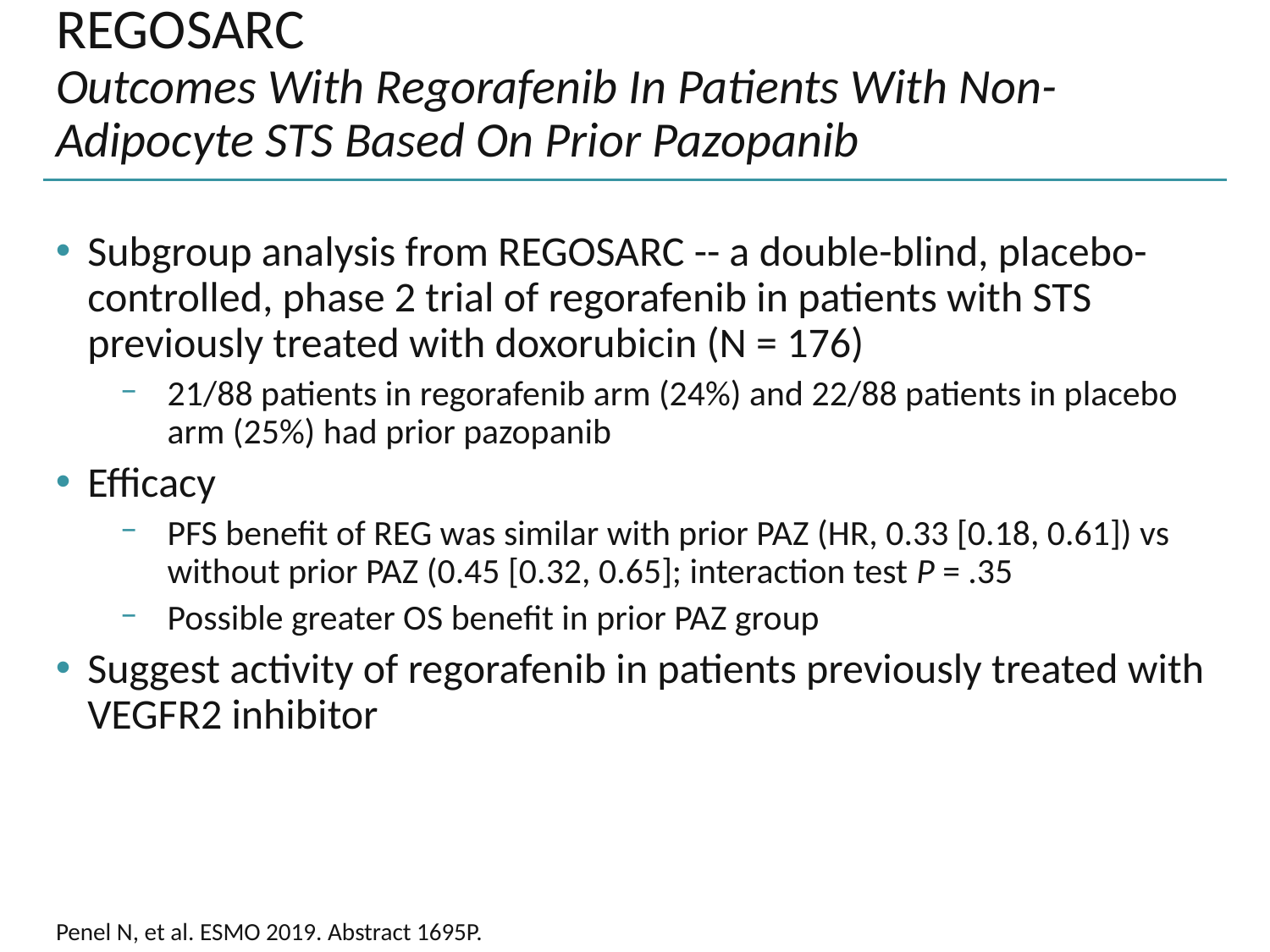

# REGOSARC Outcomes With Regorafenib In Patients With Non-Adipocyte STS Based On Prior Pazopanib
Subgroup analysis from REGOSARC -- a double-blind, placebo-controlled, phase 2 trial of regorafenib in patients with STS previously treated with doxorubicin (N = 176)
21/88 patients in regorafenib arm (24%) and 22/88 patients in placebo arm (25%) had prior pazopanib
Efficacy
PFS benefit of REG was similar with prior PAZ (HR, 0.33 [0.18, 0.61]) vs without prior PAZ (0.45 [0.32, 0.65]; interaction test P = .35
Possible greater OS benefit in prior PAZ group
Suggest activity of regorafenib in patients previously treated with VEGFR2 inhibitor

Penel N, et al. ESMO 2019. Abstract 1695P.